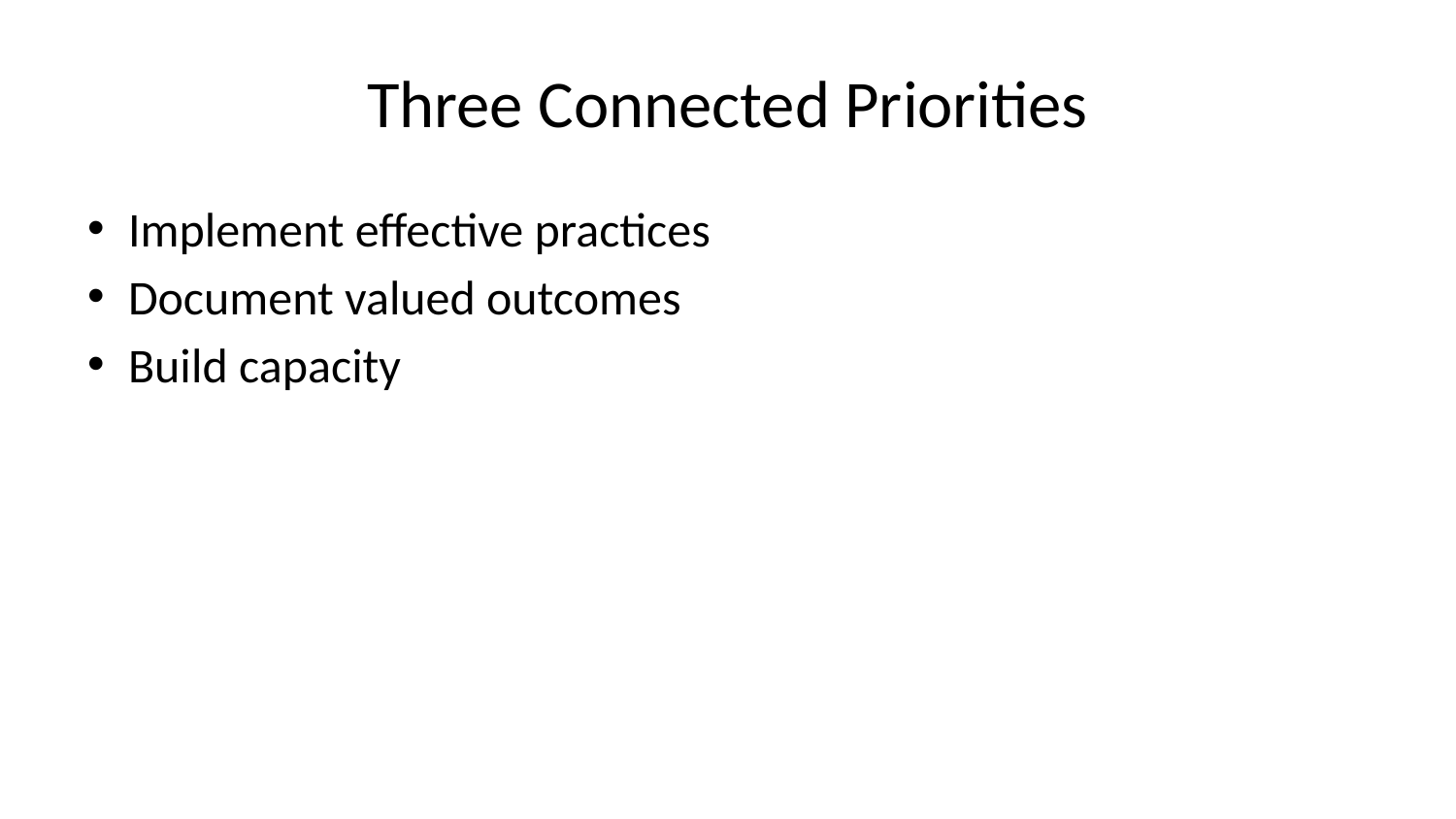

# Three Connected Priorities
Implement effective practices
Document valued outcomes
Build capacity